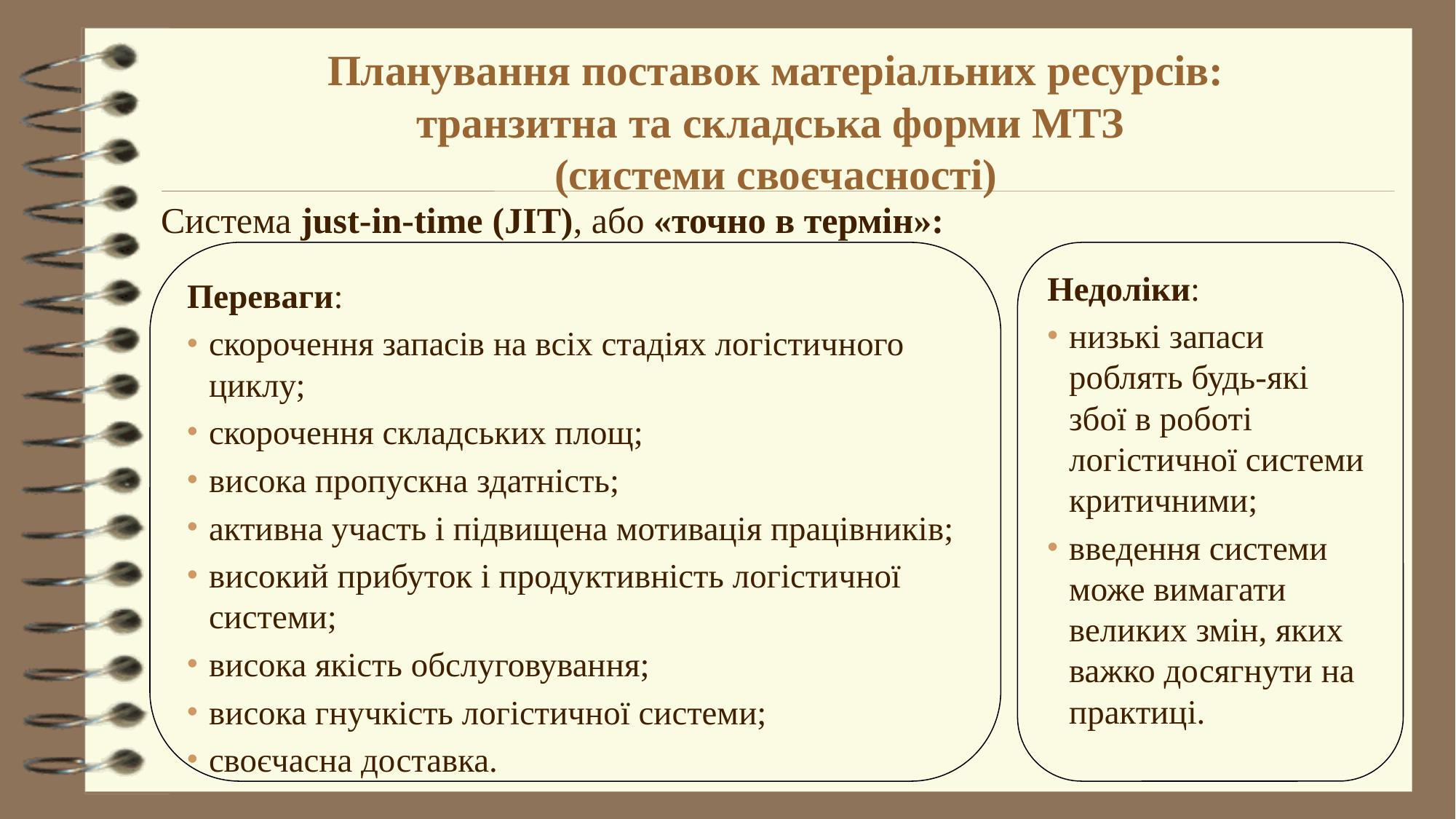

# Планування поставок матеріальних ресурсів: транзитна та складська форми МТЗ (системи своєчасності)
Система just-in-time (JIT), або «точно в термін»:
Недоліки:
низькі запаси роблять будь-які збої в роботі логістичної системи критичними;
введення системи може вимагати великих змін, яких важко досягнути на практиці.
Переваги:
скорочення запасів на всіх стадіях логістичного циклу;
скорочення складських площ;
висока пропускна здатність;
активна участь і підвищена мотивація працівників;
високий прибуток і продуктивність логістичної системи;
висока якість обслуговування;
висока гнучкість логістичної системи;
своєчасна доставка.